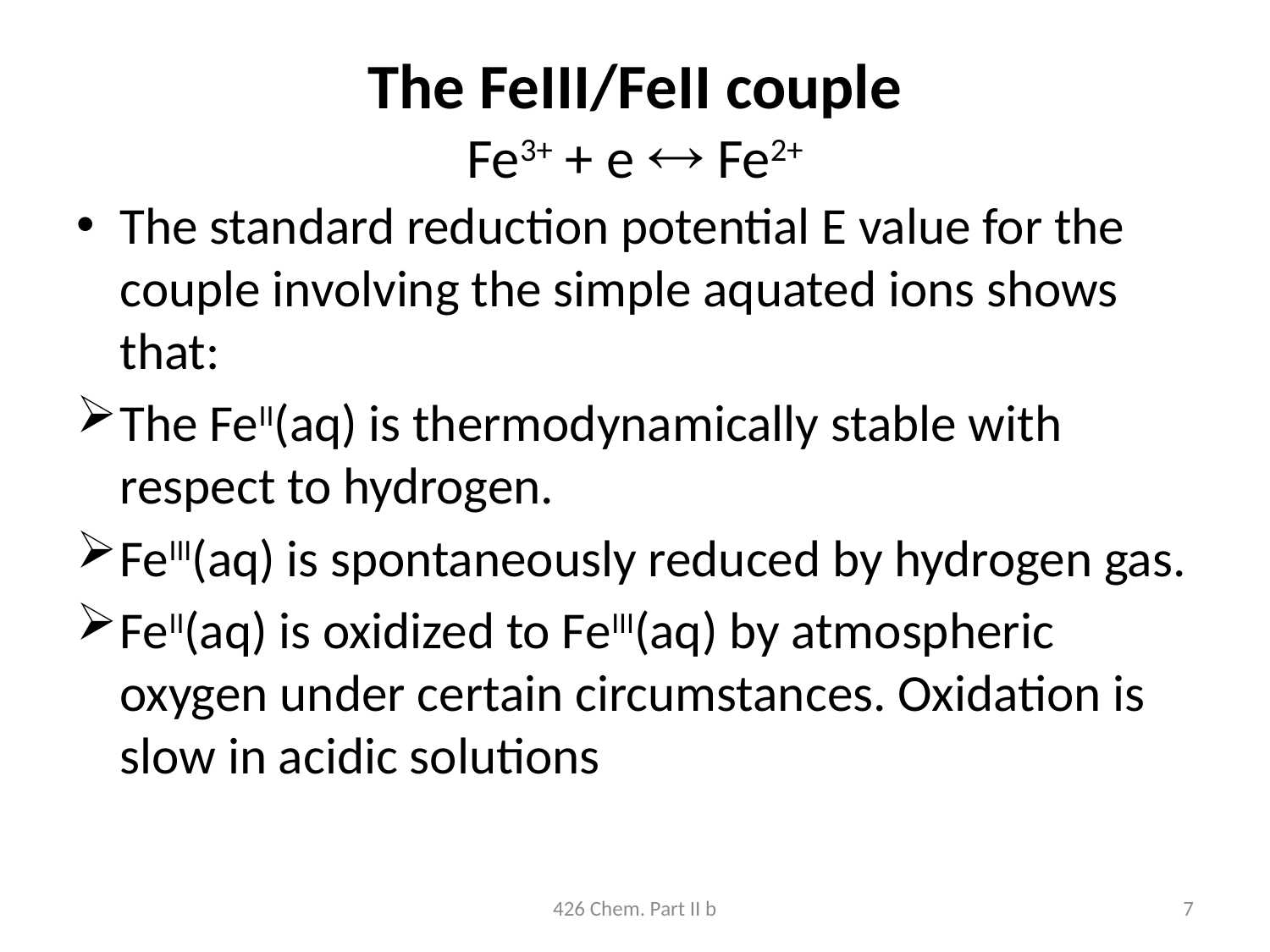

# The FeIII/FeII couple Fe3+ + e ↔ Fe2+
The standard reduction potential E value for the couple involving the simple aquated ions shows that:
The FeII(aq) is thermodynamically stable with respect to hydrogen.
FeIII(aq) is spontaneously reduced by hydrogen gas.
FeII(aq) is oxidized to FeIII(aq) by atmospheric oxygen under certain circumstances. Oxidation is slow in acidic solutions

426 Chem. Part II b
7